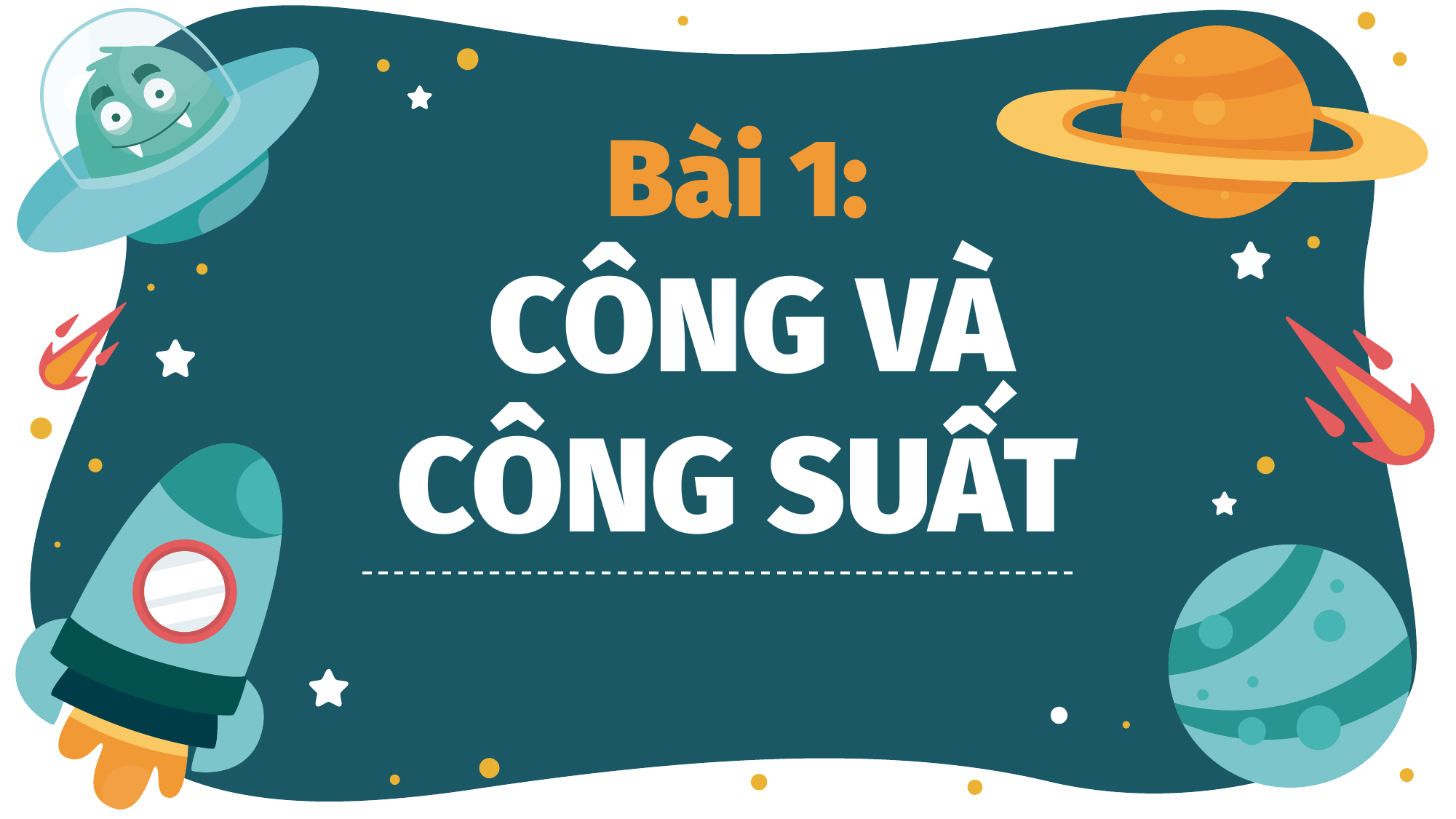

# Bài 1: CÔNG VÀ CÔNG SUẤT